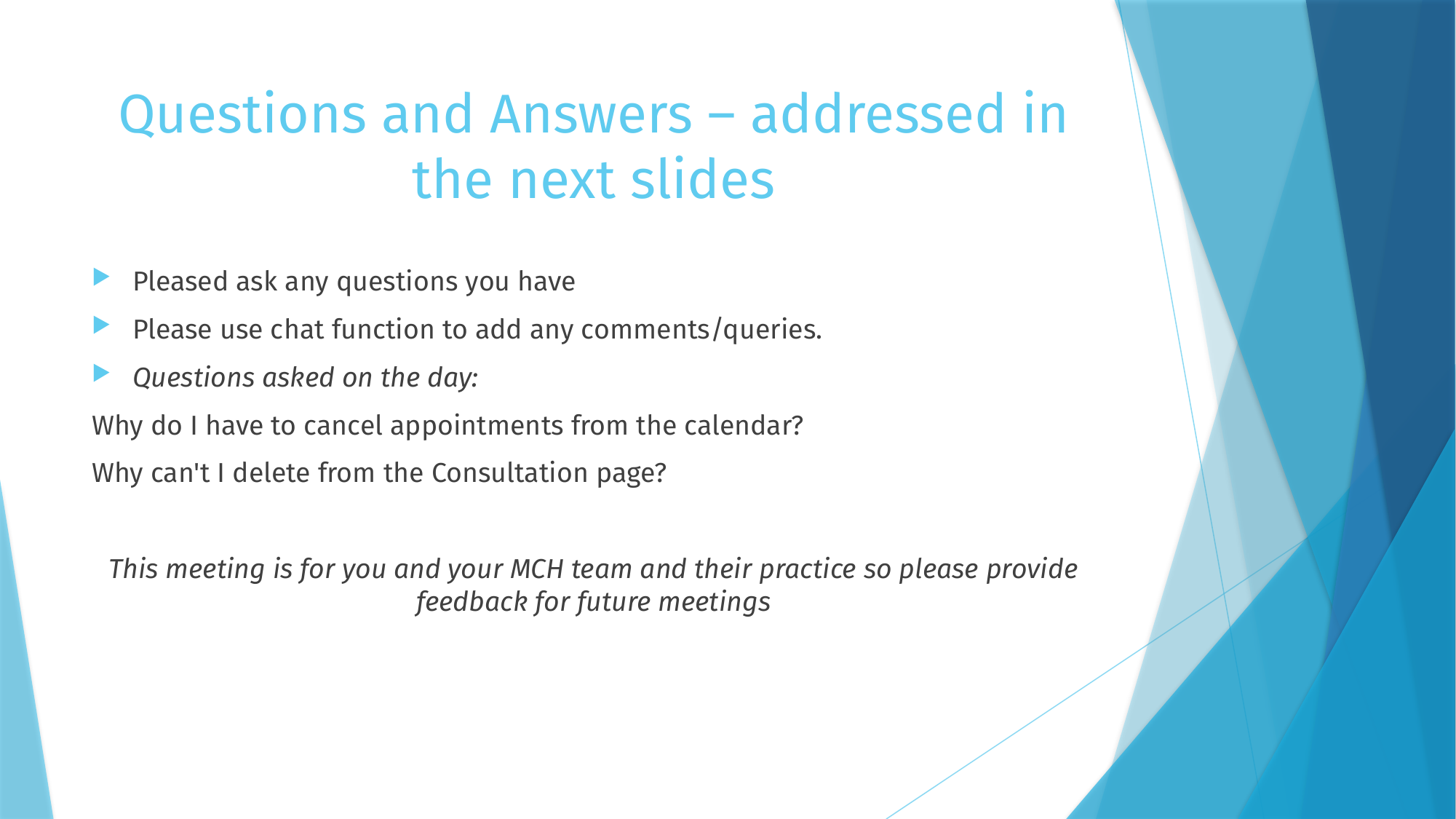

# Questions and Answers – addressed in the next slides
Pleased ask any questions you have
Please use chat function to add any comments/queries.
Questions asked on the day:
Why do I have to cancel appointments from the calendar?
Why can't I delete from the Consultation page?

This meeting is for you and your MCH team and their practice so please provide feedback for future meetings